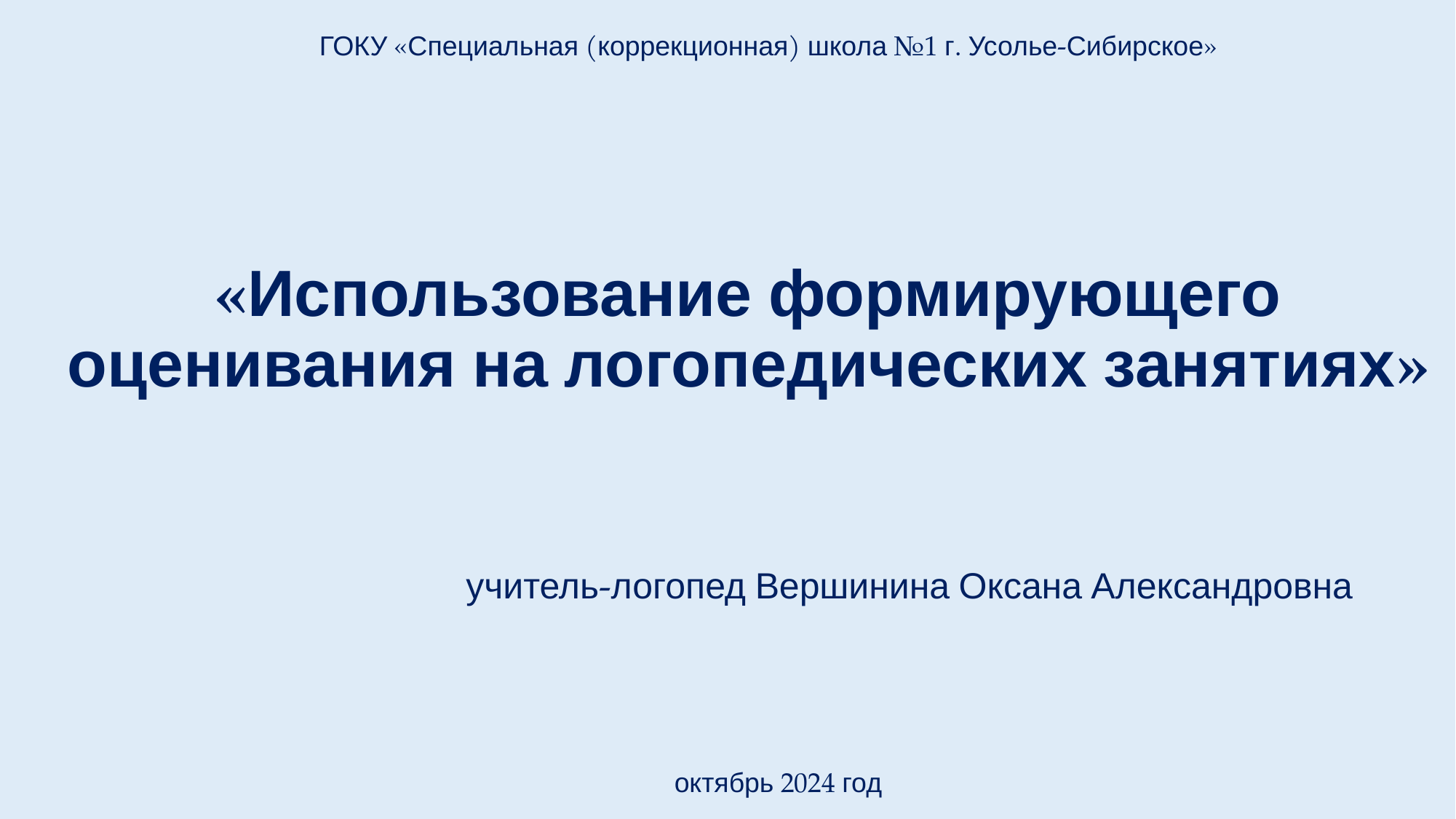

ГОКУ «Специальная (коррекционная) школа №1 г. Усолье-Сибирское»
# «Использование формирующего оценивания на логопедических занятиях»
учитель-логопед Вершинина Оксана Александровна
октябрь 2024 год